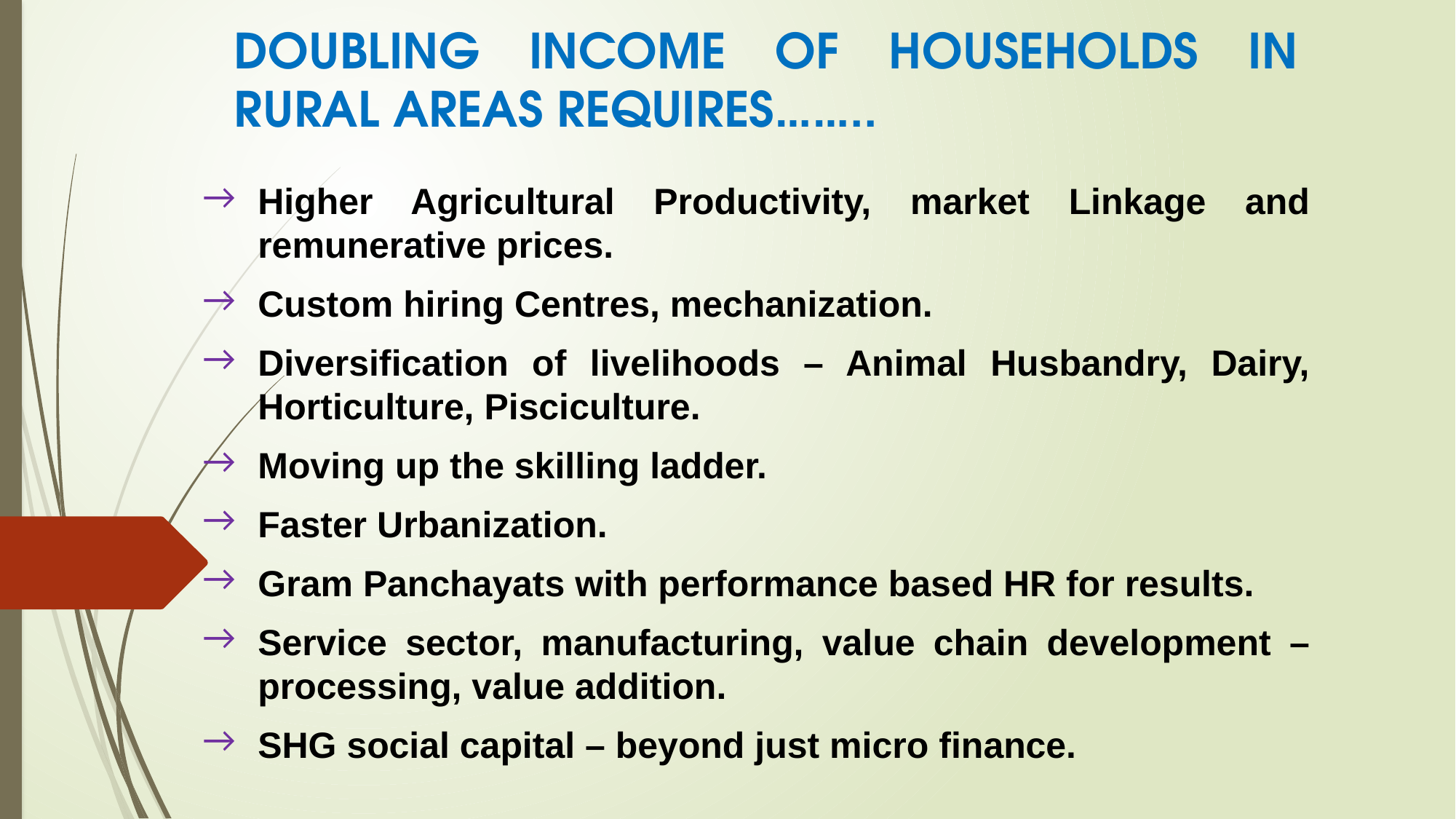

# DOUBLING INCOME OF HOUSEHOLDS IN RURAL AREAS REQUIRES……..
Higher Agricultural Productivity, market Linkage and remunerative prices.
Custom hiring Centres, mechanization.
Diversification of livelihoods – Animal Husbandry, Dairy, Horticulture, Pisciculture.
Moving up the skilling ladder.
Faster Urbanization.
Gram Panchayats with performance based HR for results.
Service sector, manufacturing, value chain development – processing, value addition.
SHG social capital – beyond just micro finance.